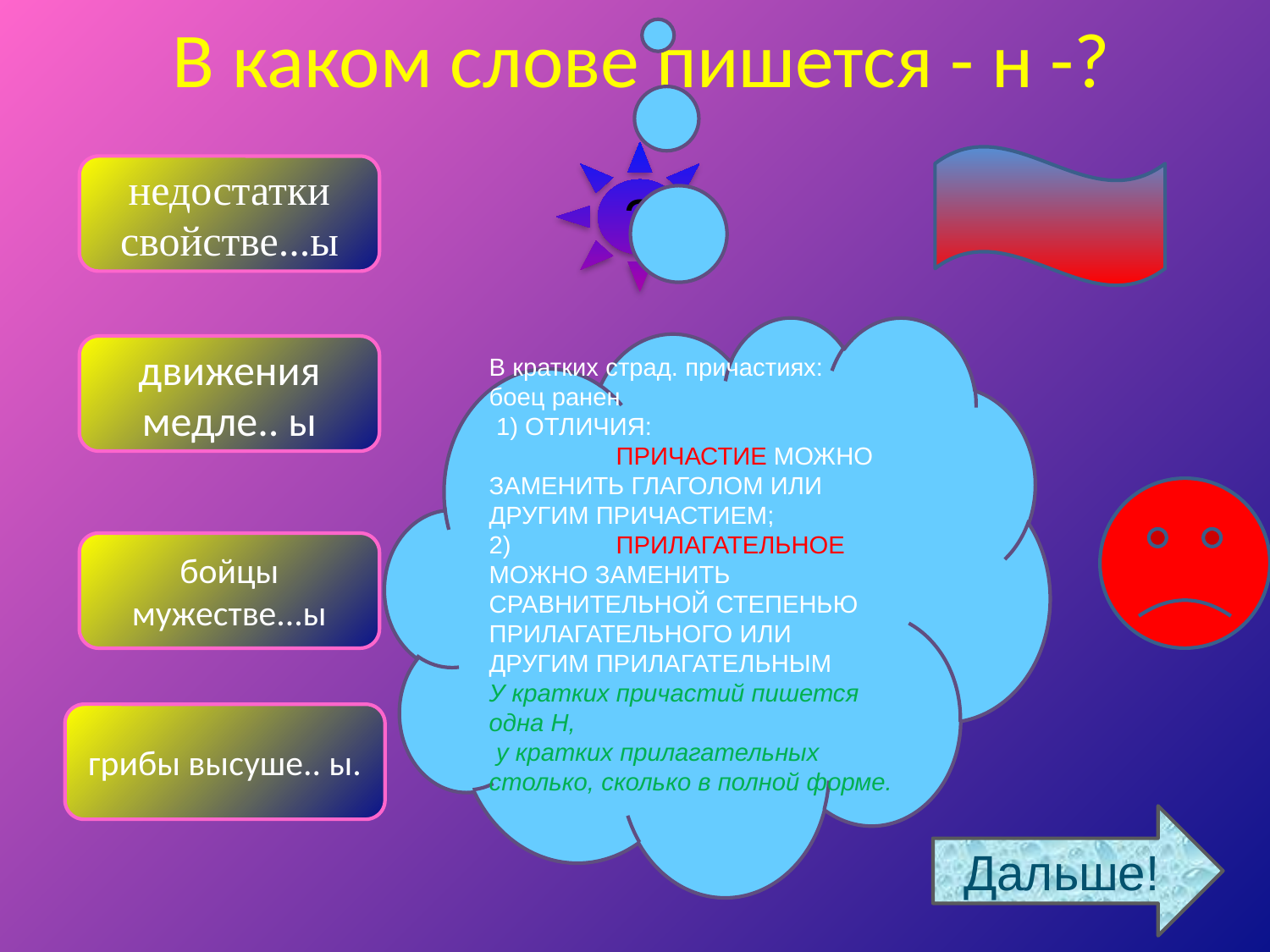

# В каком слове пишется - н -?
?

недостатки свойстве...ы
В кратких страд. причастиях:
боец ранен
 1) ОТЛИЧИЯ:
	ПРИЧАСТИЕ МОЖНО ЗАМЕНИТЬ ГЛАГОЛОМ ИЛИ ДРУГИМ ПРИЧАСТИЕМ;
2)	ПРИЛАГАТЕЛЬНОЕ МОЖНО ЗАМЕНИТЬ СРАВНИТЕЛЬНОЙ СТЕПЕНЬЮ ПРИЛАГАТЕЛЬНОГО ИЛИ ДРУГИМ ПРИЛАГАТЕЛЬНЫМ
У кратких причастий пишется одна Н,
 у кратких прилагательных столько, сколько в полной форме.

движения медле.. ы

бойцы мужестве...ы
грибы высуше.. ы.
Дальше!